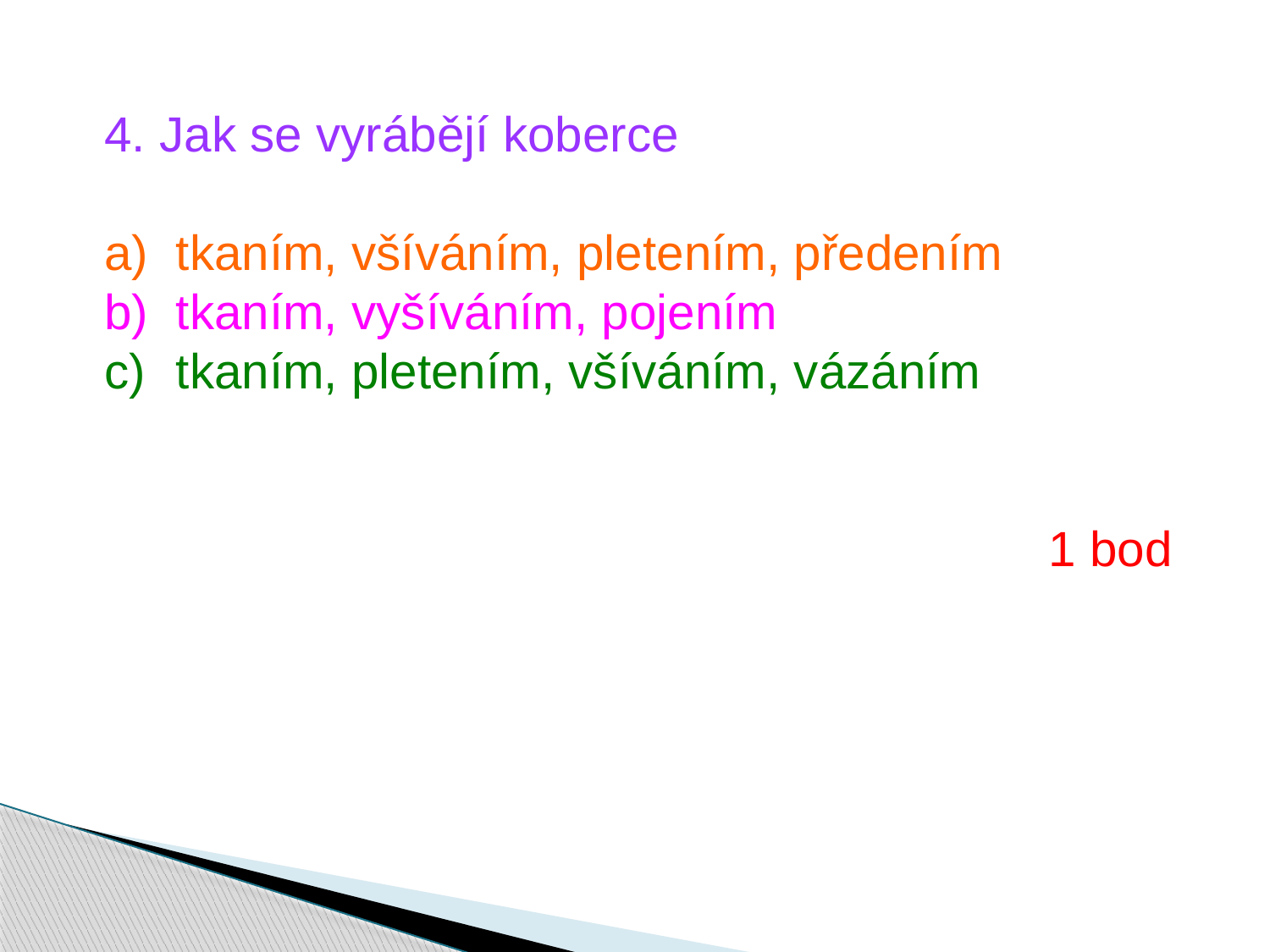

4. Jak se vyrábějí koberce

tkaním, všíváním, pletením, předením
tkaním, vyšíváním, pojením
tkaním, pletením, všíváním, vázáním

							    1 bod